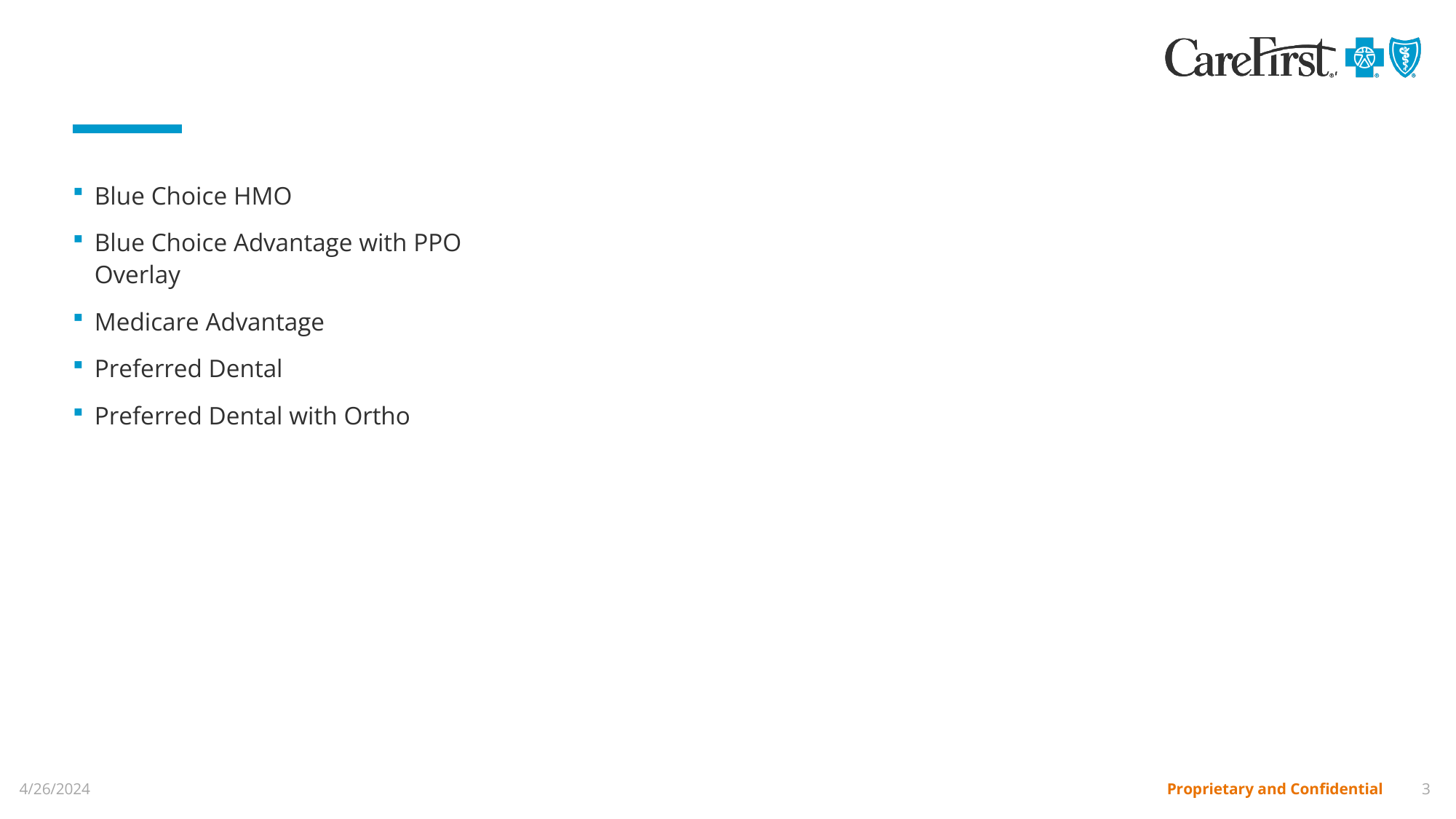

# Medical Products
Blue Choice HMO
Blue Choice Advantage with PPO Overlay
Medicare Advantage
Preferred Dental
Preferred Dental with Ortho

Proprietary and Confidential
4/26/2024
 3